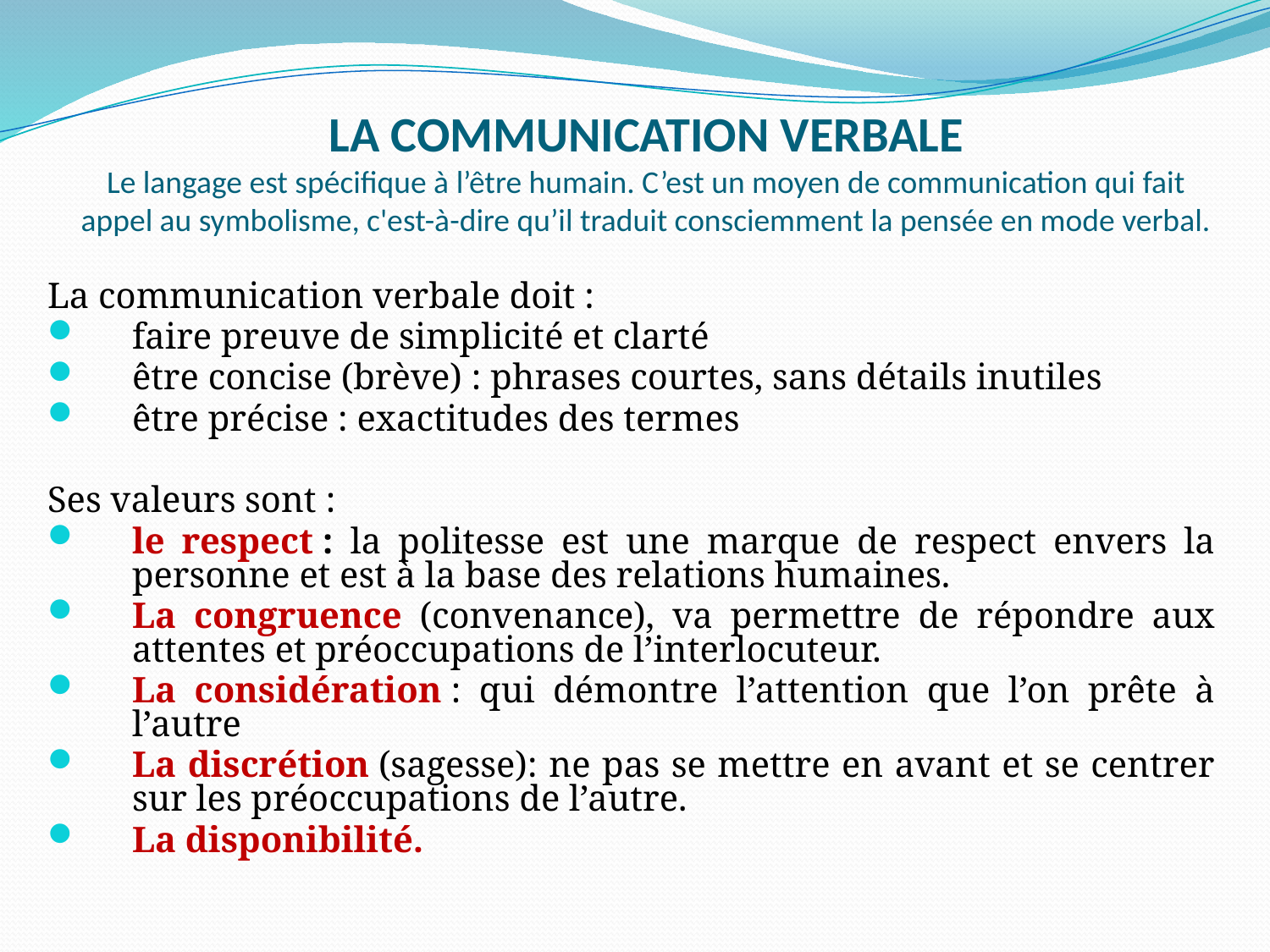

# LA COMMUNICATION VERBALE Le langage est spécifique à l’être humain. C’est un moyen de communication qui fait appel au symbolisme, c'est-à-dire qu’il traduit consciemment la pensée en mode verbal.
La communication verbale doit :
faire preuve de simplicité et clarté
être concise (brève) : phrases courtes, sans détails inutiles
être précise : exactitudes des termes

Ses valeurs sont :
le respect : la politesse est une marque de respect envers la personne et est à la base des relations humaines.
La congruence (convenance), va permettre de répondre aux attentes et préoccupations de l’interlocuteur.
La considération : qui démontre l’attention que l’on prête à l’autre
La discrétion (sagesse): ne pas se mettre en avant et se centrer sur les préoccupations de l’autre.
La disponibilité.